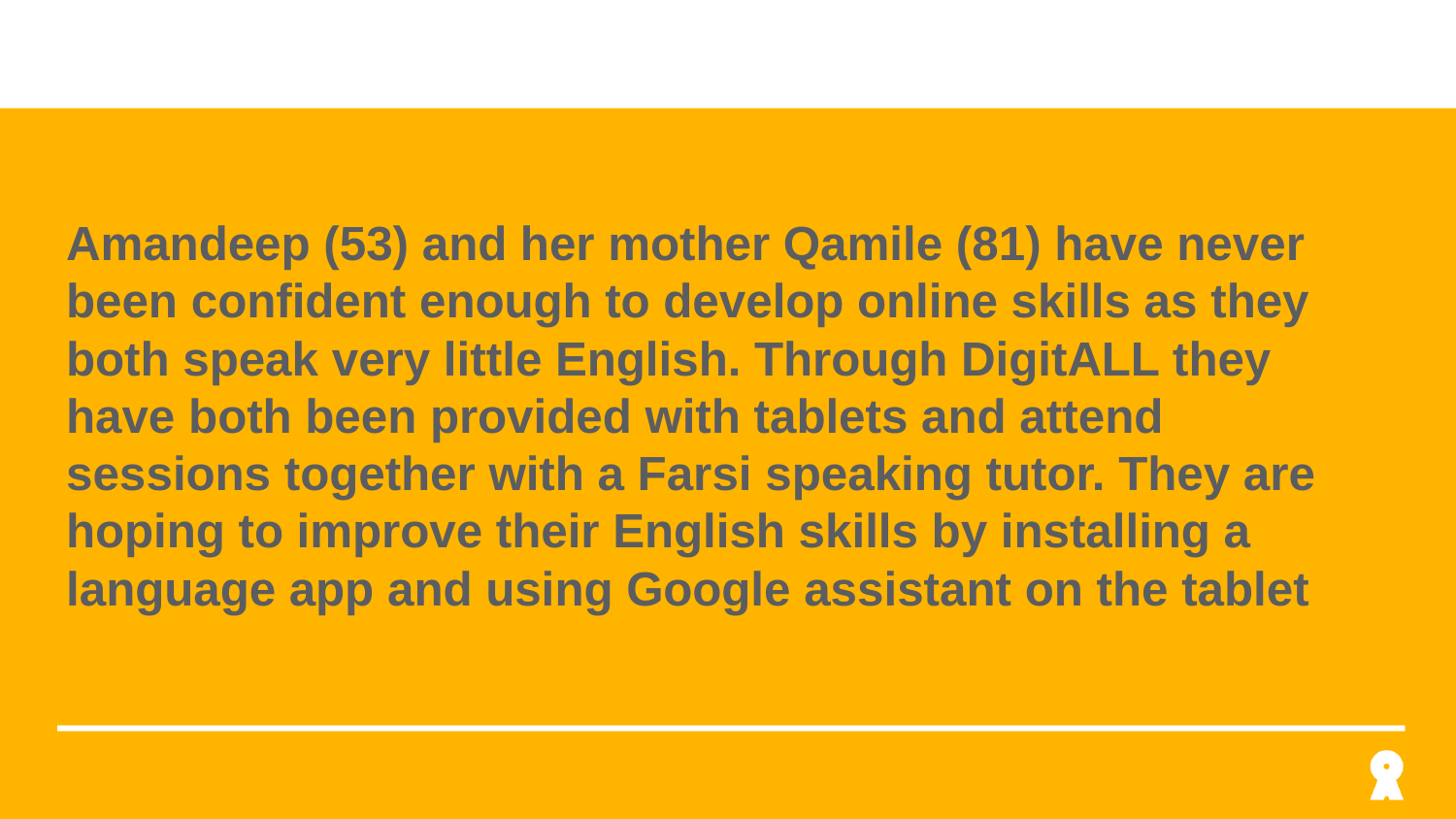

#
Amandeep (53) and her mother Qamile (81) have never been confident enough to develop online skills as they both speak very little English. Through DigitALL they have both been provided with tablets and attend sessions together with a Farsi speaking tutor. They are hoping to improve their English skills by installing a language app and using Google assistant on the tablet